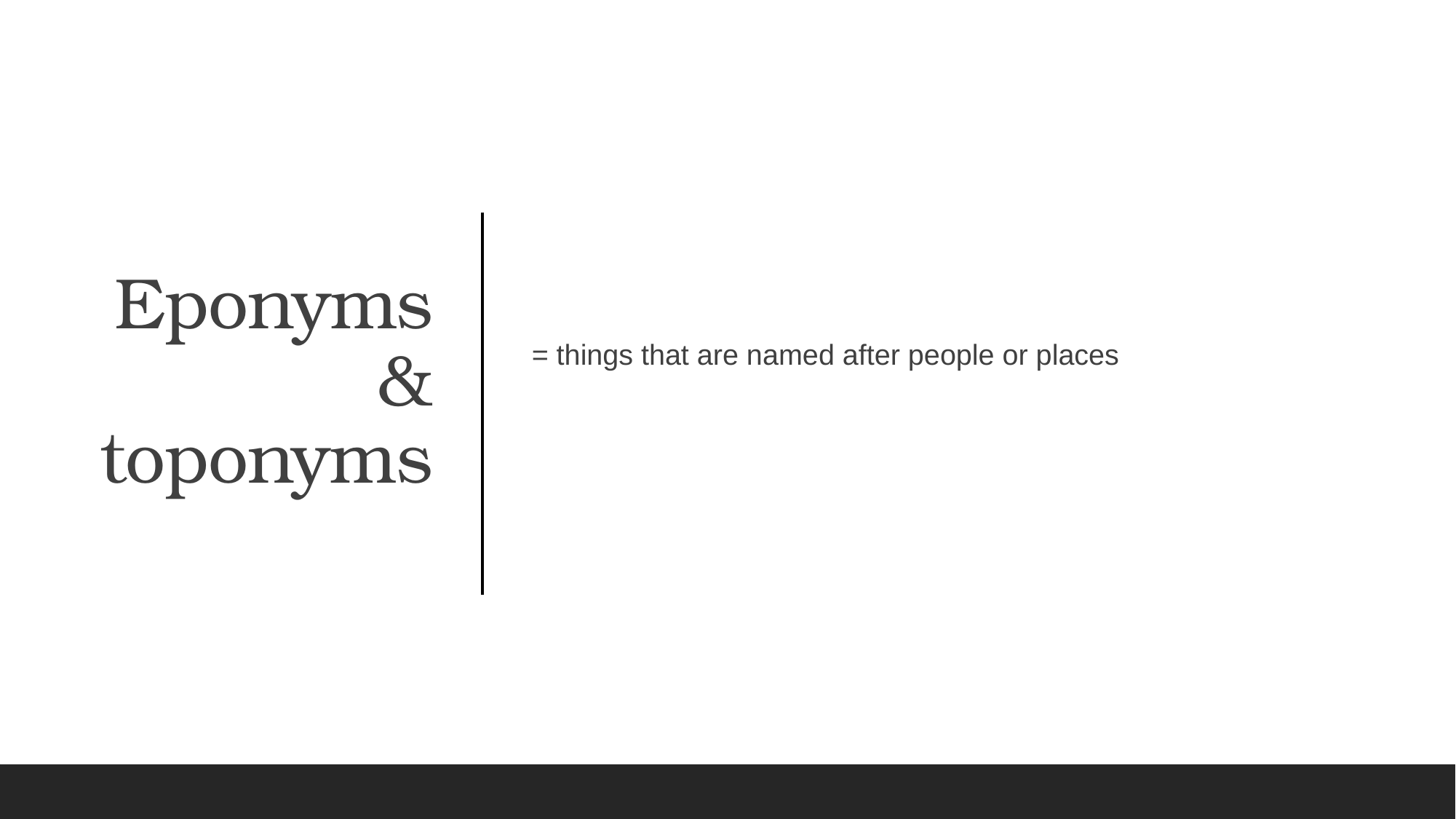

= things that are named after people or places

# Eponyms & toponyms